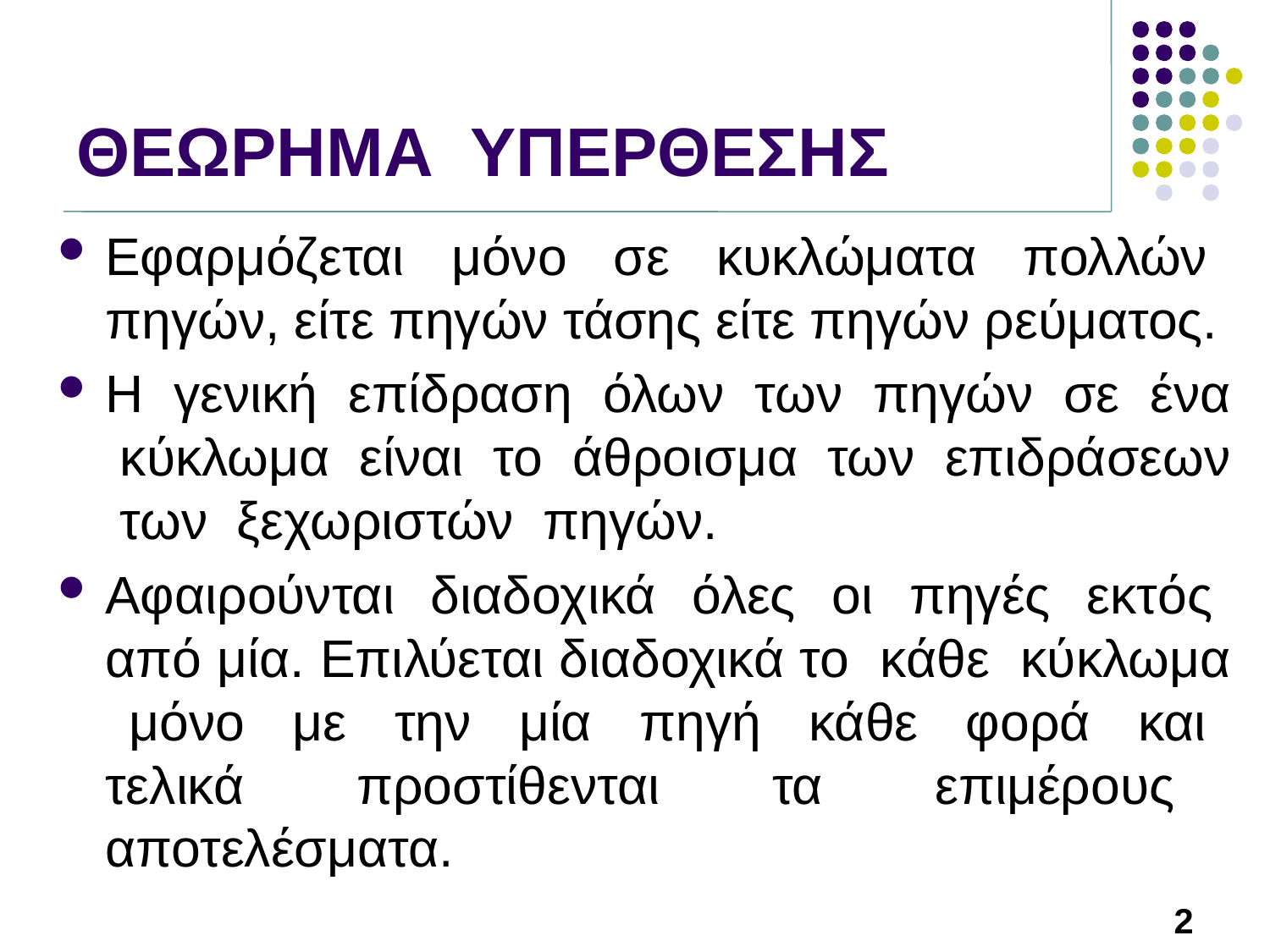

# ΘΕΩΡΗΜΑ  ΥΠΕΡΘΕΣΗΣ
Εφαρμόζεται  μόνο  σε  κυκλώματα  πολλών  πηγών, είτε πηγών τάσης είτε πηγών ρεύματος.
Η  γενική  επίδραση  όλων  των  πηγών  σε  ένα  κύκλωμα  είναι  το  άθροισμα  των  επιδράσεων  των  ξεχωριστών  πηγών.
Αφαιρούνται  διαδοχικά  όλες  οι  πηγές  εκτός  από μία. Επιλύεται διαδοχικά το  κάθε  κύκλωμα  μόνο  με  την  μία  πηγή  κάθε  φορά  και  τελικά  προστίθενται  τα  επιμέρους  αποτελέσματα.
2